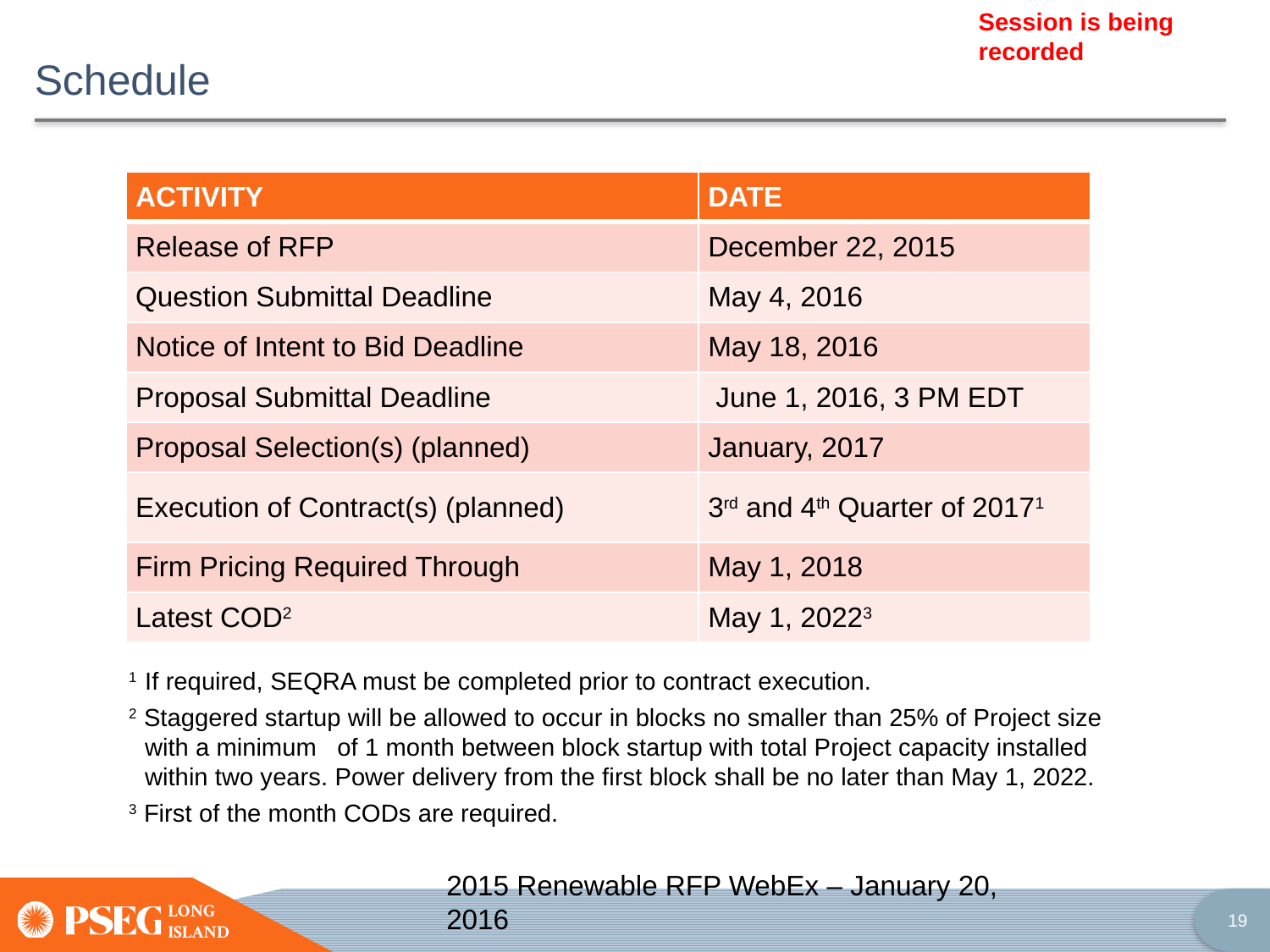

# Schedule
| ACTIVITY | DATE |
| --- | --- |
| Release of RFP | December 22, 2015 |
| Question Submittal Deadline | May 4, 2016 |
| Notice of Intent to Bid Deadline | May 18, 2016 |
| Proposal Submittal Deadline | June 1, 2016, 3 PM EDT |
| Proposal Selection(s) (planned) | January, 2017 |
| Execution of Contract(s) (planned) | 3rd and 4th Quarter of 20171 |
| Firm Pricing Required Through | May 1, 2018 |
| Latest COD2 | May 1, 20223 |
1	If required, SEQRA must be completed prior to contract execution.
2 Staggered startup will be allowed to occur in blocks no smaller than 25% of Project size with a minimum   of 1 month between block startup with total Project capacity installed within two years. Power delivery from the first block shall be no later than May 1, 2022.
3 First of the month CODs are required.

2015 Renewable RFP WebEx – January 20, 2016